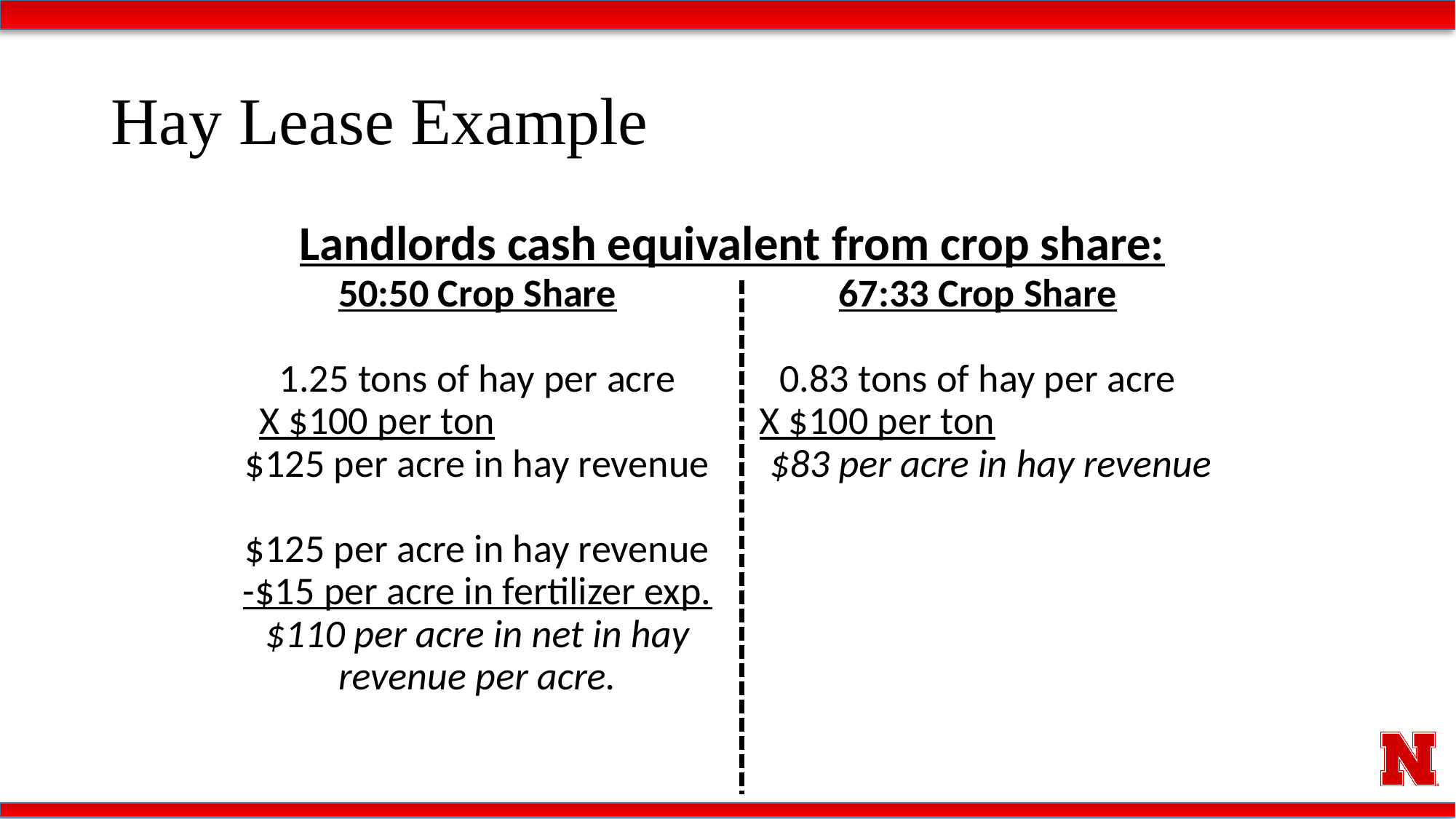

# Hay Lease Example
Landlords cash equivalent from crop share:

50:50 Crop Share

1.25 tons of hay per acre
X $100 per ton
$125 per acre in hay revenue

$125 per acre in hay revenue
-$15 per acre in fertilizer exp.
$110 per acre in net in hay revenue per acre.

67:33 Crop Share

0.83 tons of hay per acre
X $100 per ton
   $83 per acre in hay revenue